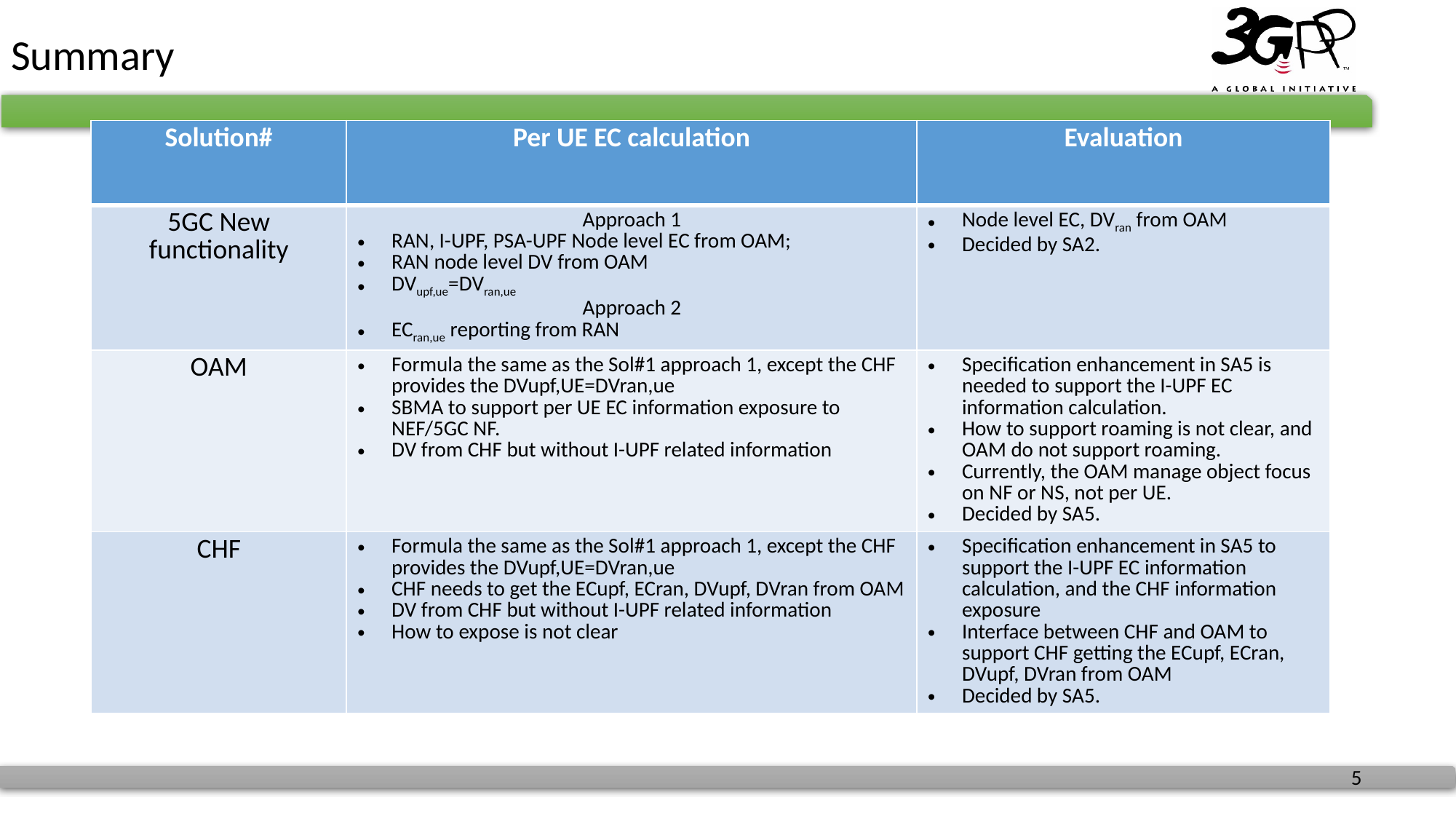

# Summary
| Solution# | Per UE EC calculation | Evaluation |
| --- | --- | --- |
| 5GC New functionality | Approach 1 RAN, I-UPF, PSA-UPF Node level EC from OAM; RAN node level DV from OAM DVupf,ue=DVran,ue Approach 2 ECran,ue reporting from RAN | Node level EC, DVran from OAM Decided by SA2. |
| OAM | Formula the same as the Sol#1 approach 1, except the CHF provides the DVupf,UE=DVran,ue SBMA to support per UE EC information exposure to NEF/5GC NF. DV from CHF but without I-UPF related information | Specification enhancement in SA5 is needed to support the I-UPF EC information calculation. How to support roaming is not clear, and OAM do not support roaming. Currently, the OAM manage object focus on NF or NS, not per UE. Decided by SA5. |
| CHF | Formula the same as the Sol#1 approach 1, except the CHF provides the DVupf,UE=DVran,ue CHF needs to get the ECupf, ECran, DVupf, DVran from OAM DV from CHF but without I-UPF related information How to expose is not clear | Specification enhancement in SA5 to support the I-UPF EC information calculation, and the CHF information exposure Interface between CHF and OAM to support CHF getting the ECupf, ECran, DVupf, DVran from OAM Decided by SA5. |